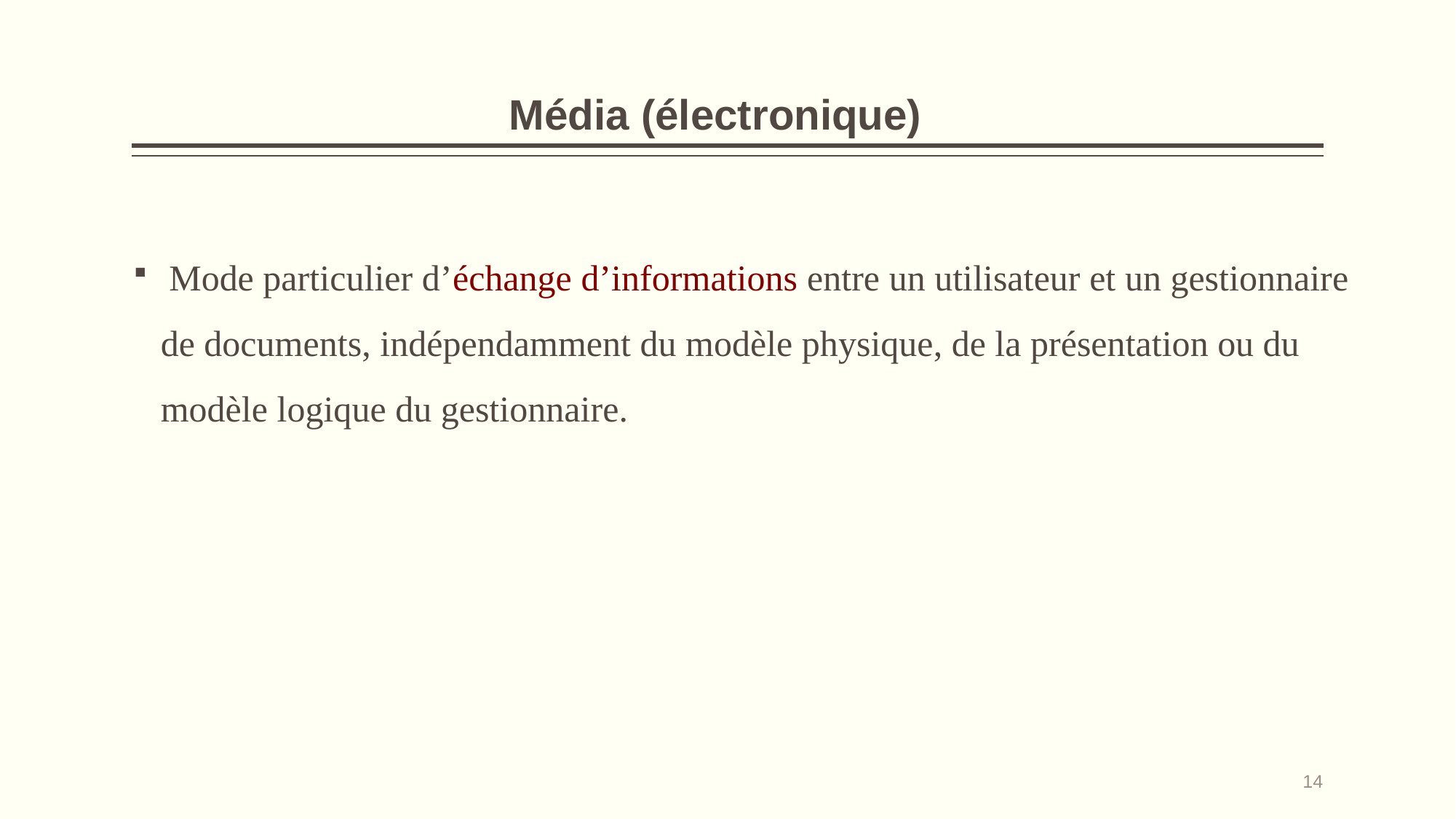

# Média (électronique)
 Mode particulier d’échange d’informations entre un utilisateur et un gestionnaire de documents, indépendamment du modèle physique, de la présentation ou du modèle logique du gestionnaire.
14